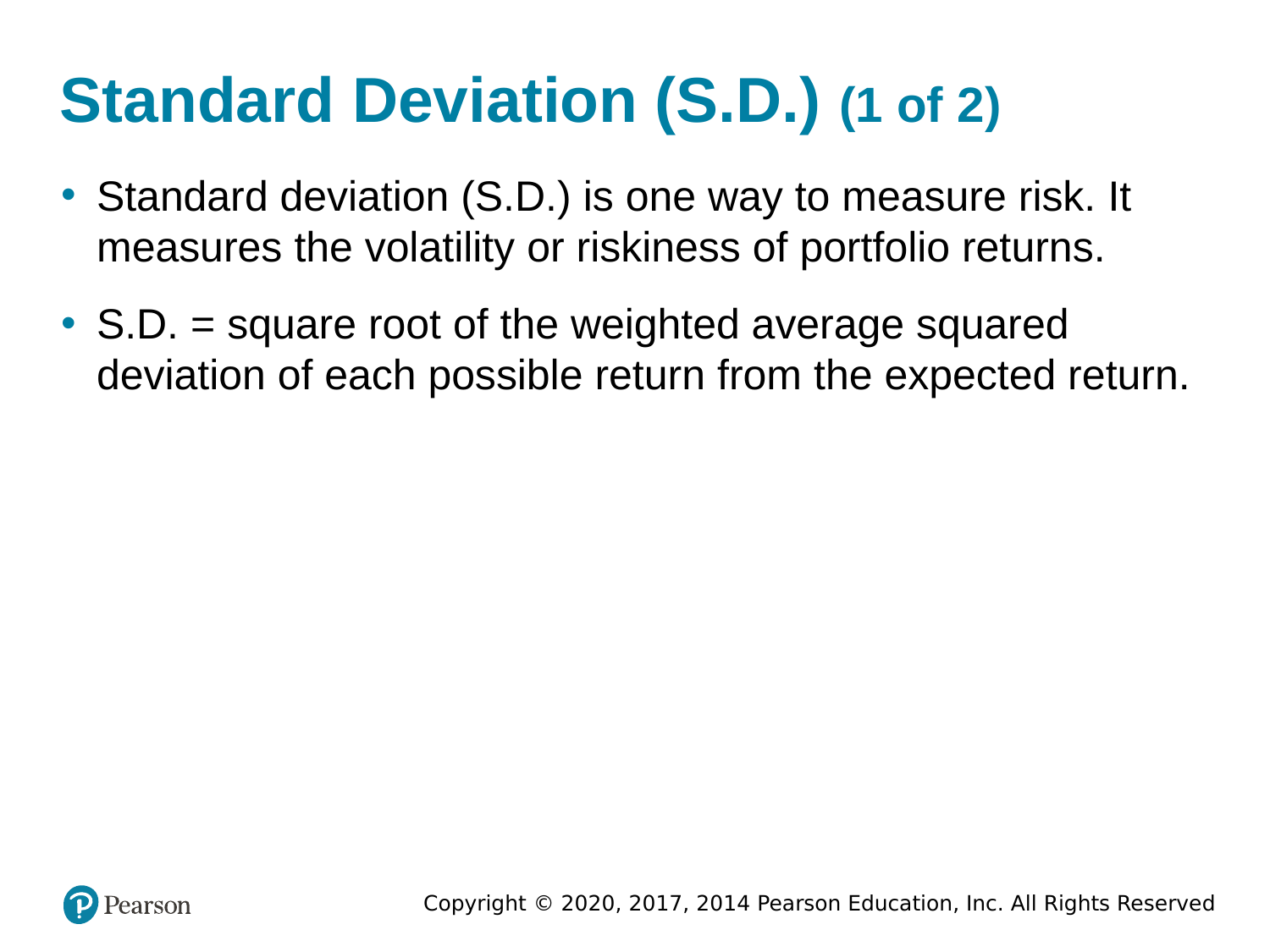

# Standard Deviation (S.D.) (1 of 2)
Standard deviation (S.D.) is one way to measure risk. It measures the volatility or riskiness of portfolio returns.
S.D. = square root of the weighted average squared deviation of each possible return from the expected return.